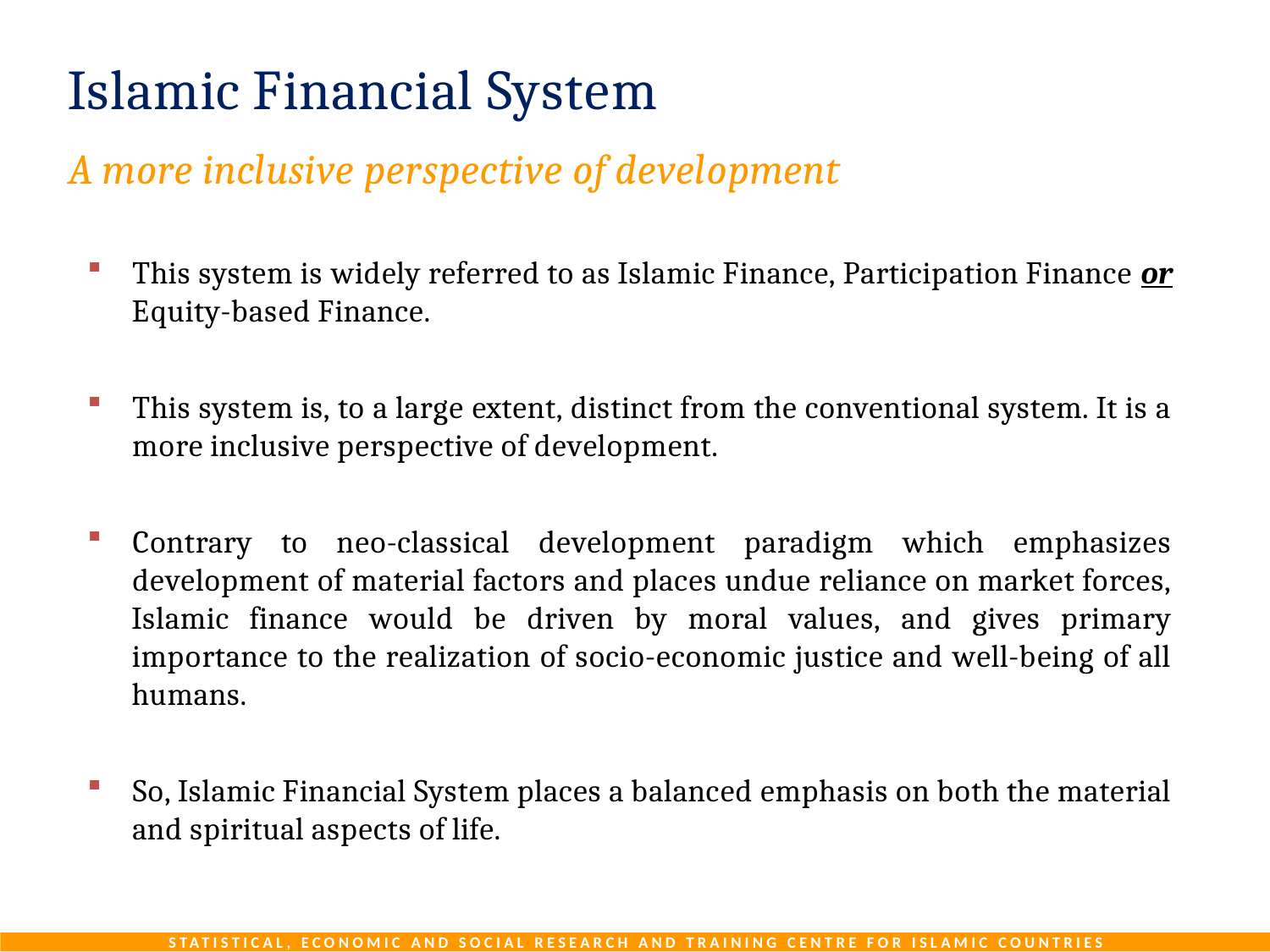

# Islamic Financial System
A more inclusive perspective of development
This system is widely referred to as Islamic Finance, Participation Finance or Equity-based Finance.

This system is, to a large extent, distinct from the conventional system. It is a more inclusive perspective of development.

Contrary to neo-classical development paradigm which emphasizes development of material factors and places undue reliance on market forces, Islamic finance would be driven by moral values, and gives primary importance to the realization of socio-economic justice and well-being of all humans.

So, Islamic Financial System places a balanced emphasis on both the material and spiritual aspects of life.

Statistical, Economic and Social Research and Training Centre for Islamic Countries